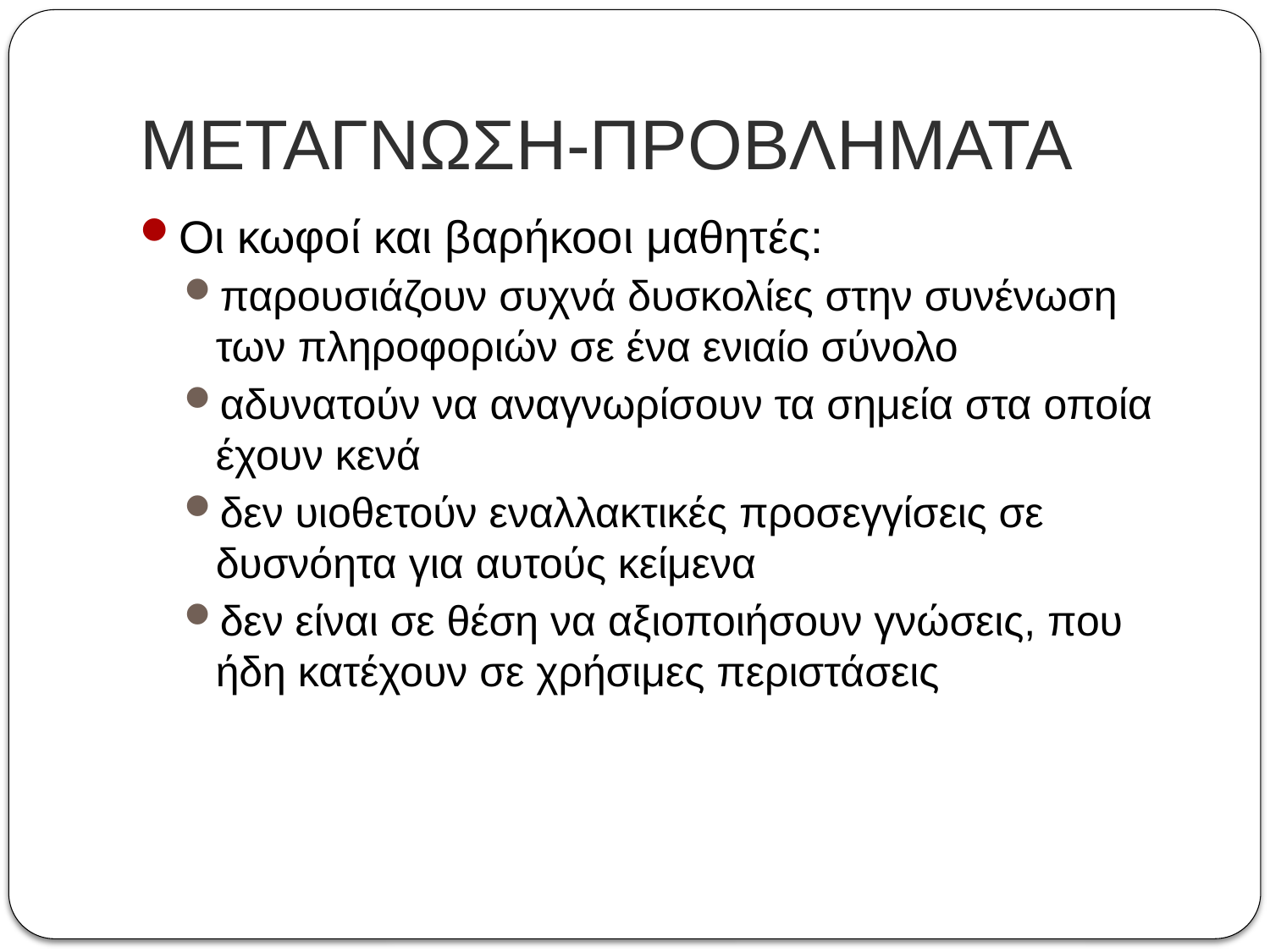

# ΜΕΤΑΓΝΩΣΗ-ΠΡΟΒΛΗΜΑΤΑ
Οι κωφοί και βαρήκοοι μαθητές:
παρουσιάζουν συχνά δυσκολίες στην συνένωση των πληροφοριών σε ένα ενιαίο σύνολο
αδυνατούν να αναγνωρίσουν τα σημεία στα οποία έχουν κενά
δεν υιοθετούν εναλλακτικές προσεγγίσεις σε δυσνόητα για αυτούς κείμενα
δεν είναι σε θέση να αξιοποιήσουν γνώσεις, που ήδη κατέχουν σε χρήσιμες περιστάσεις